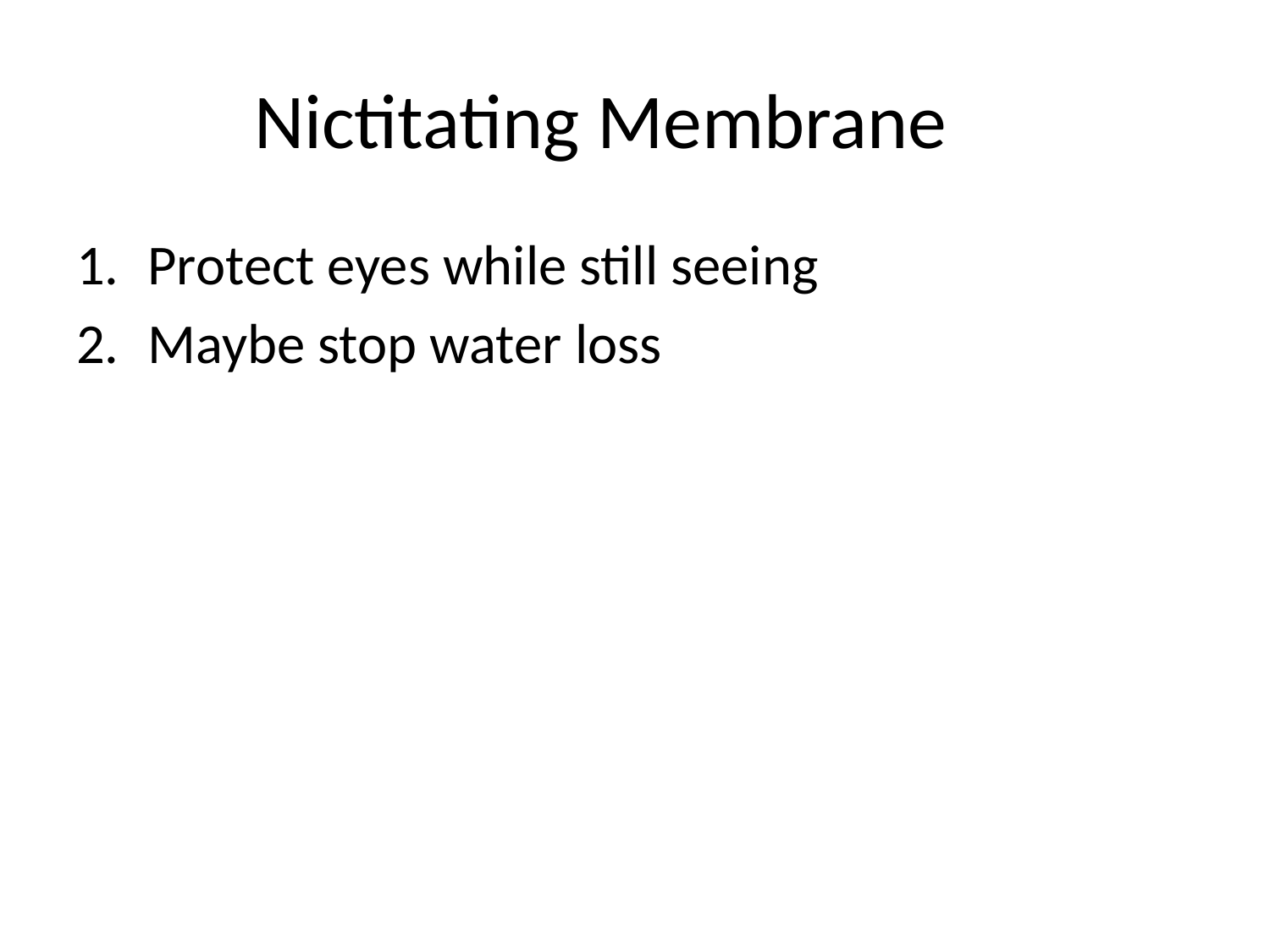

# Nictitating Membrane
Protect eyes while still seeing
Maybe stop water loss